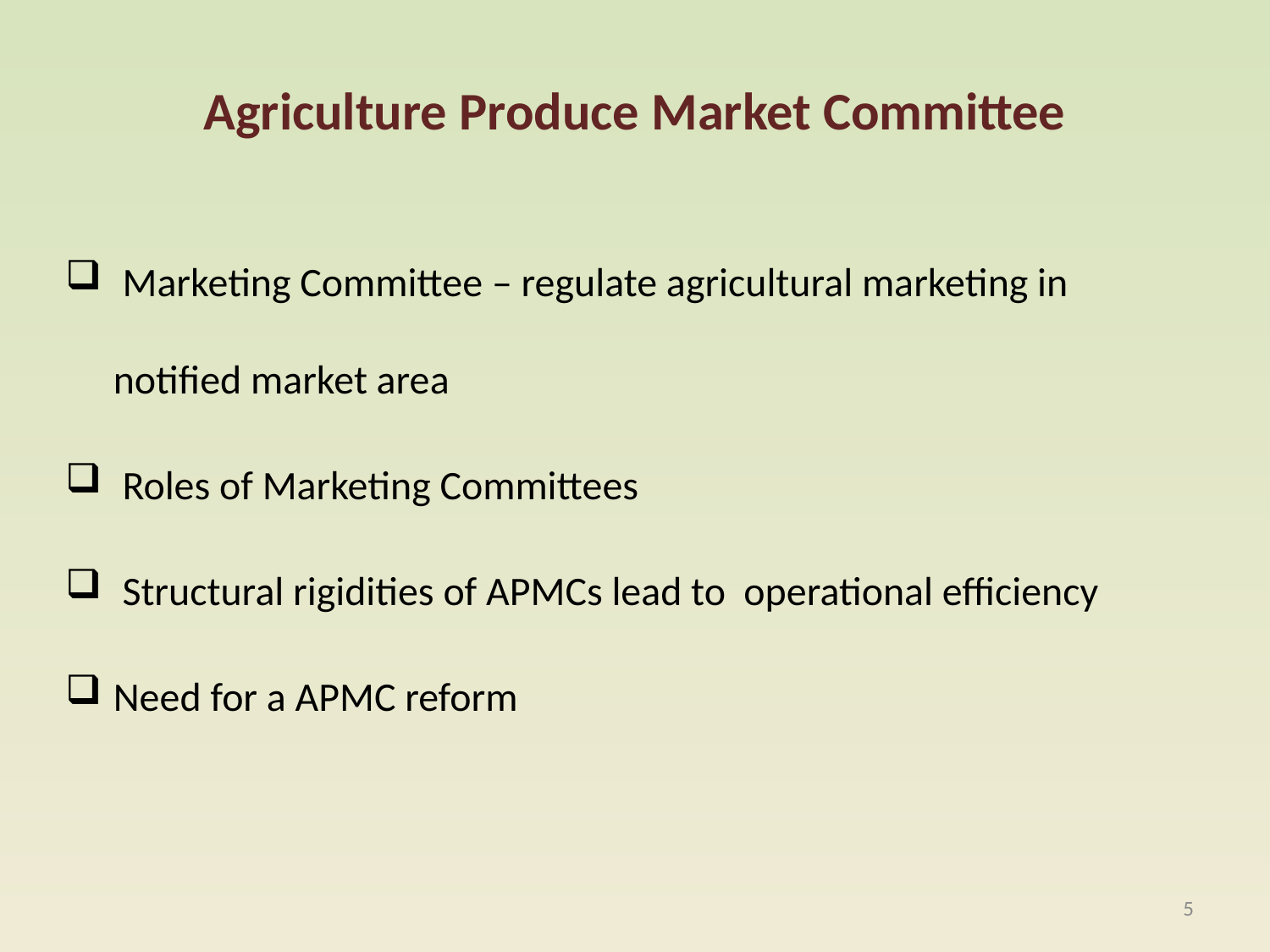

# Agriculture Produce Market Committee
 Marketing Committee – regulate agricultural marketing in notified market area
 Roles of Marketing Committees
 Structural rigidities of APMCs lead to  operational efficiency
Need for a APMC reform
5